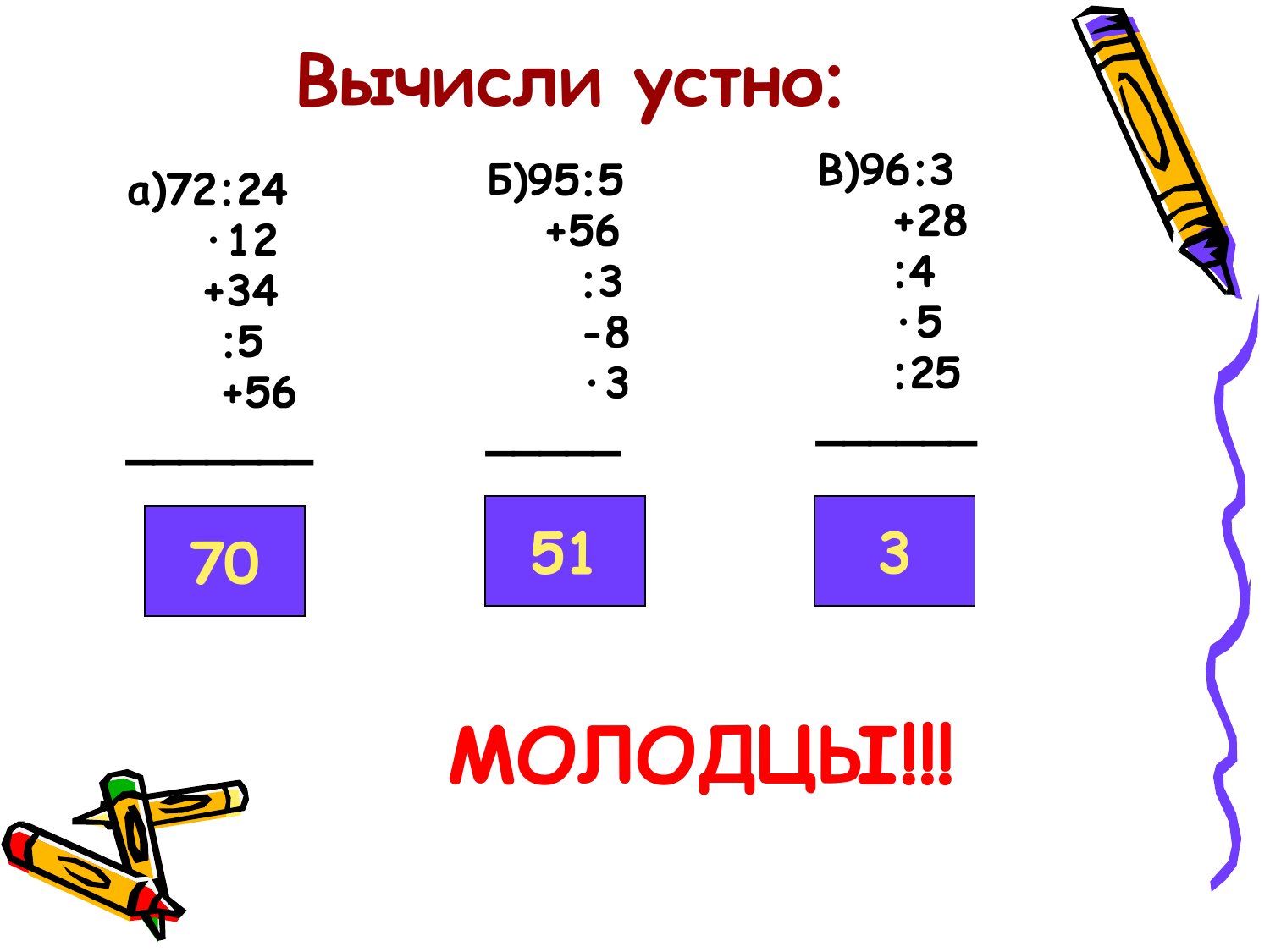

# Вычисли устно:
В)96:3
    +28
    :4
    ·5
    :25
______
Б)95:5
   +56
     :3
     -8
     ·3
_____
а)72:24
    ·12
    +34
     :5
     +56
_______
51
3
70

МОЛОДЦЫ!!!